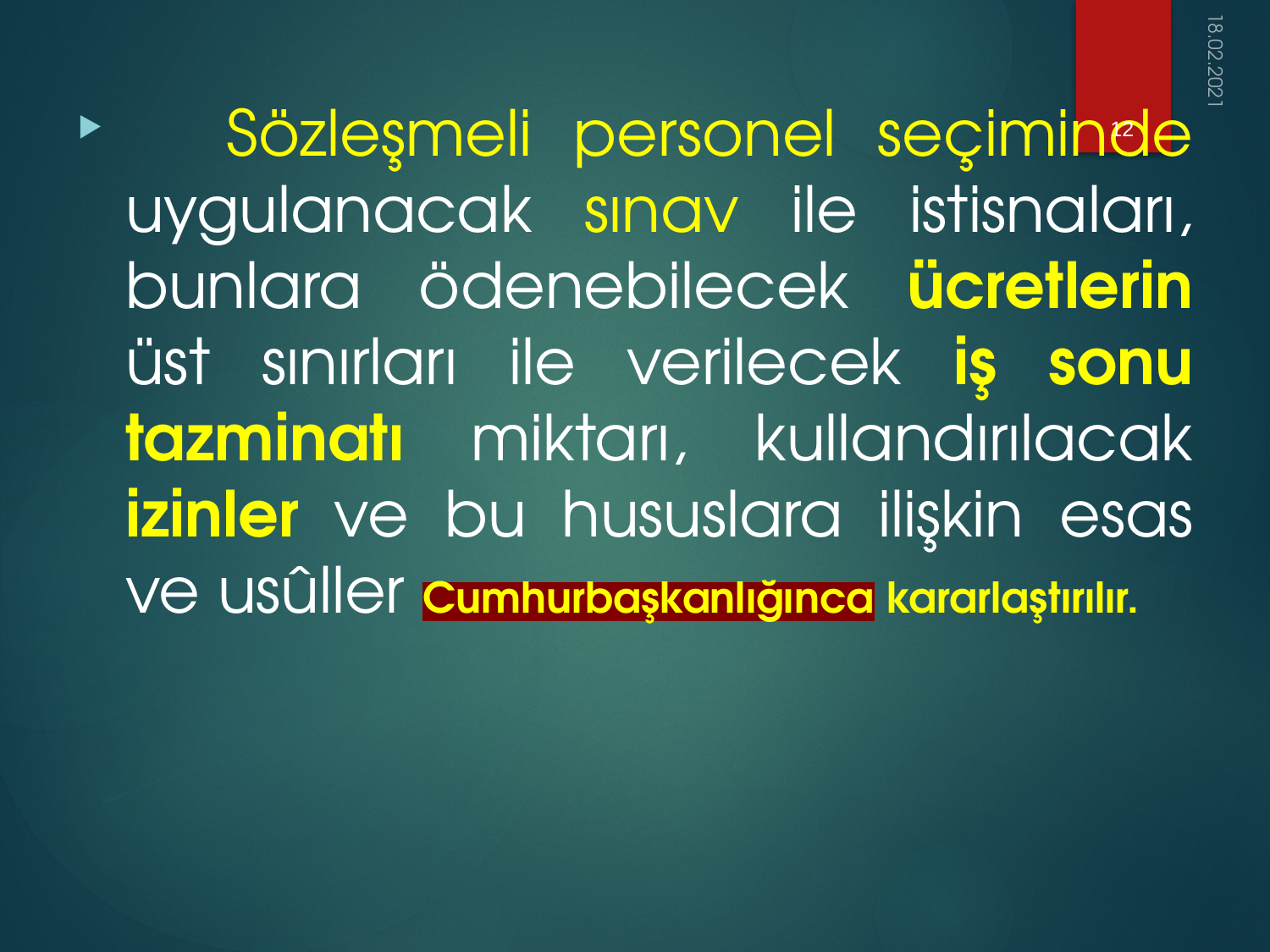

12
18.02.2021
   Sözleşmeli personel seçiminde uygulanacak sınav ile istisnaları, bunlara ödenebilecek ücretlerin üst sınırları ile verilecek iş sonu tazminatı miktarı, kullandırılacak izinler ve bu hususlara ilişkin esas ve usûller Cumhurbaşkanlığınca kararlaştırılır.